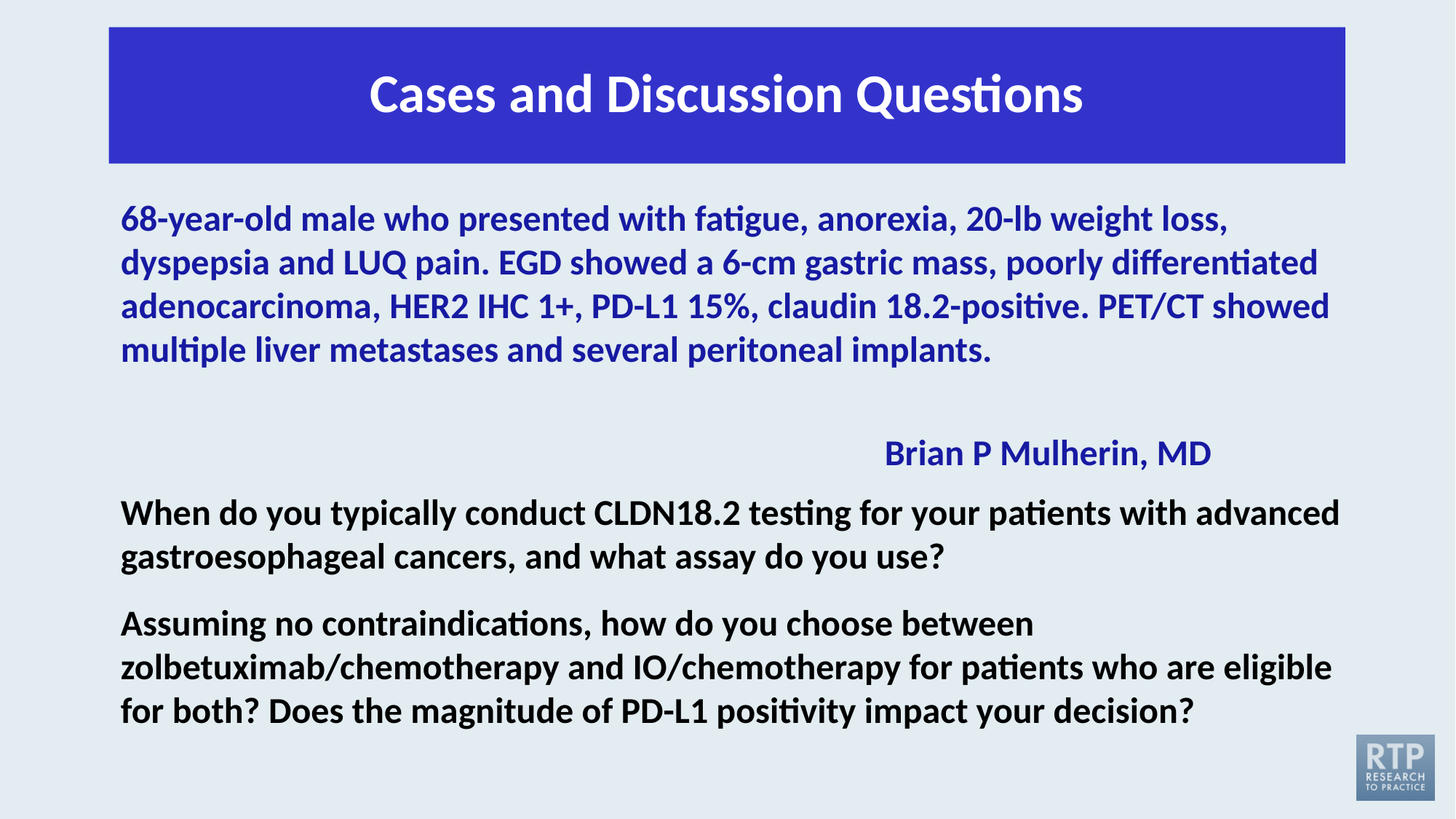

# Cases and Discussion Questions
68-year-old male who presented with fatigue, anorexia, 20-lb weight loss, dyspepsia and LUQ pain. EGD showed a 6-cm gastric mass, poorly differentiated adenocarcinoma, HER2 IHC 1+, PD-L1 15%, claudin 18.2-positive. PET/CT showed multiple liver metastases and several peritoneal implants.
																		Brian P Mulherin, MD
When do you typically conduct CLDN18.2 testing for your patients with advanced gastroesophageal cancers, and what assay do you use?
Assuming no contraindications, how do you choose between zolbetuximab/chemotherapy and IO/chemotherapy for patients who are eligible for both? Does the magnitude of PD-L1 positivity impact your decision?